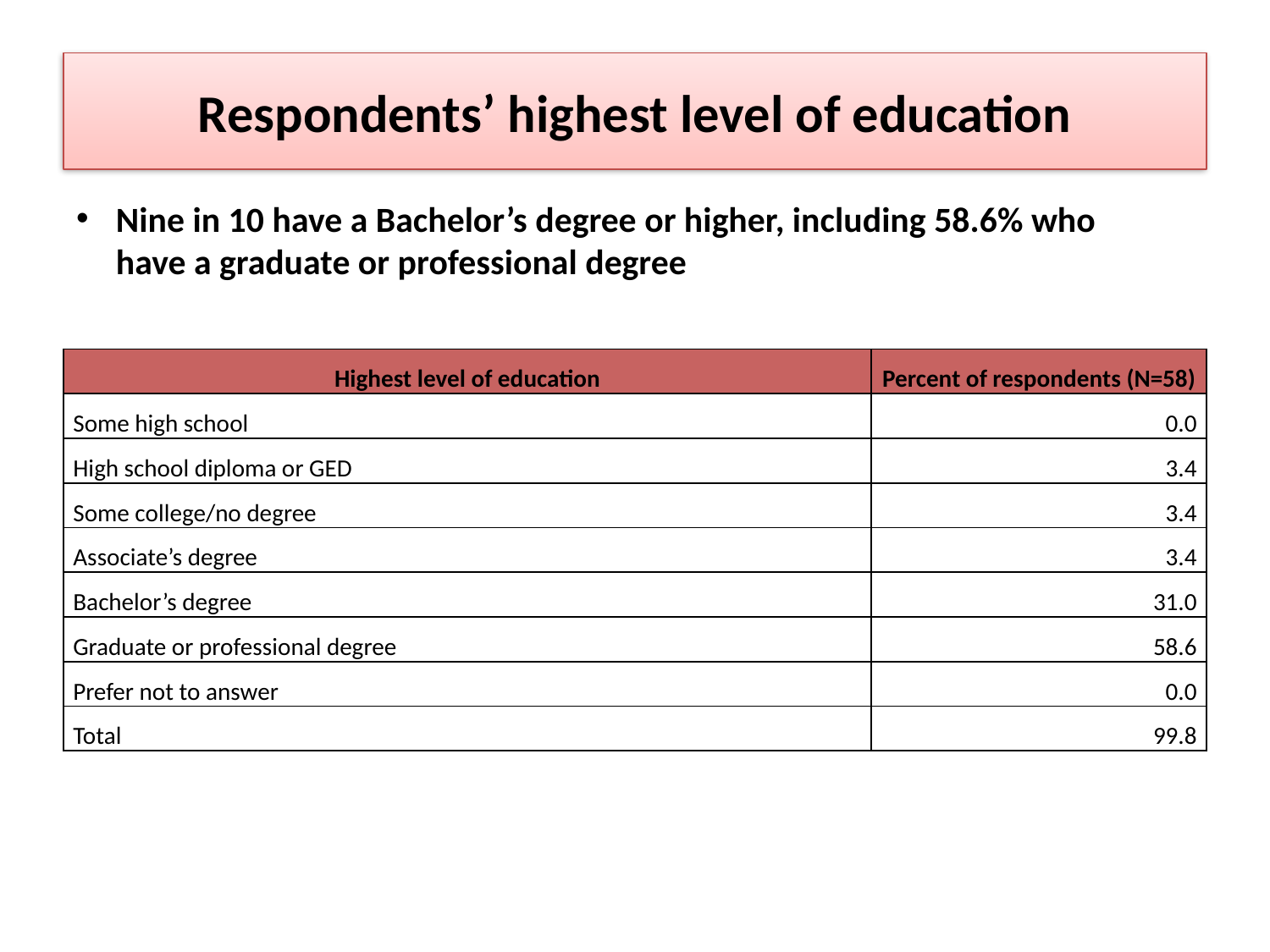

# Respondents’ highest level of education
Nine in 10 have a Bachelor’s degree or higher, including 58.6% who have a graduate or professional degree
| Highest level of education | Percent of respondents (N=58) |
| --- | --- |
| Some high school | 0.0 |
| High school diploma or GED | 3.4 |
| Some college/no degree | 3.4 |
| Associate’s degree | 3.4 |
| Bachelor’s degree | 31.0 |
| Graduate or professional degree | 58.6 |
| Prefer not to answer | 0.0 |
| Total | 99.8 |